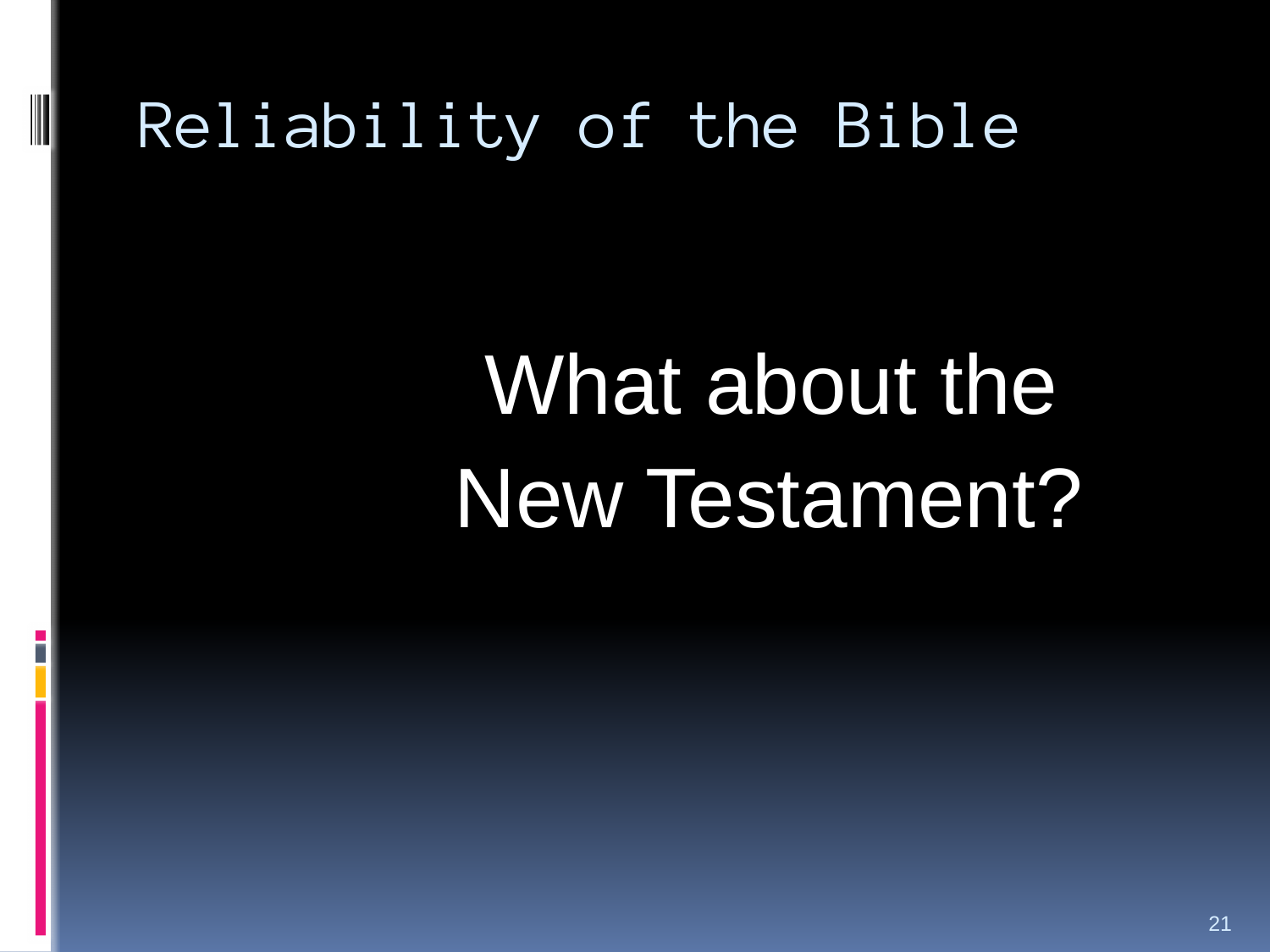

# Reliability of the Bible

                       What about the
             New Testament?
21